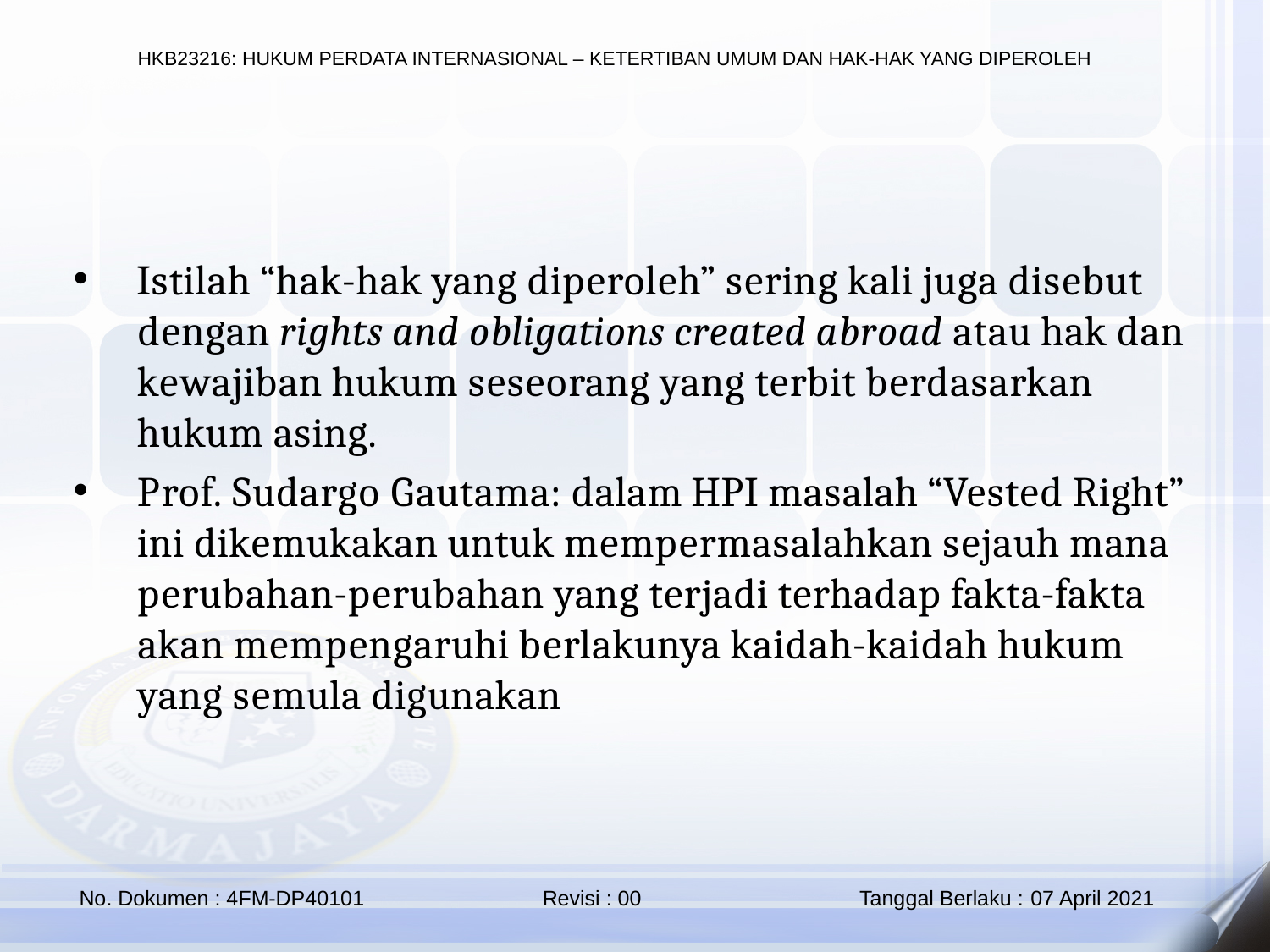

Istilah “hak-hak yang diperoleh” sering kali juga disebut dengan rights and obligations created abroad atau hak dan kewajiban hukum seseorang yang terbit berdasarkan hukum asing.
Prof. Sudargo Gautama: dalam HPI masalah “Vested Right” ini dikemukakan untuk mempermasalahkan sejauh mana perubahan-perubahan yang terjadi terhadap fakta-fakta akan mempengaruhi berlakunya kaidah-kaidah hukum yang semula digunakan